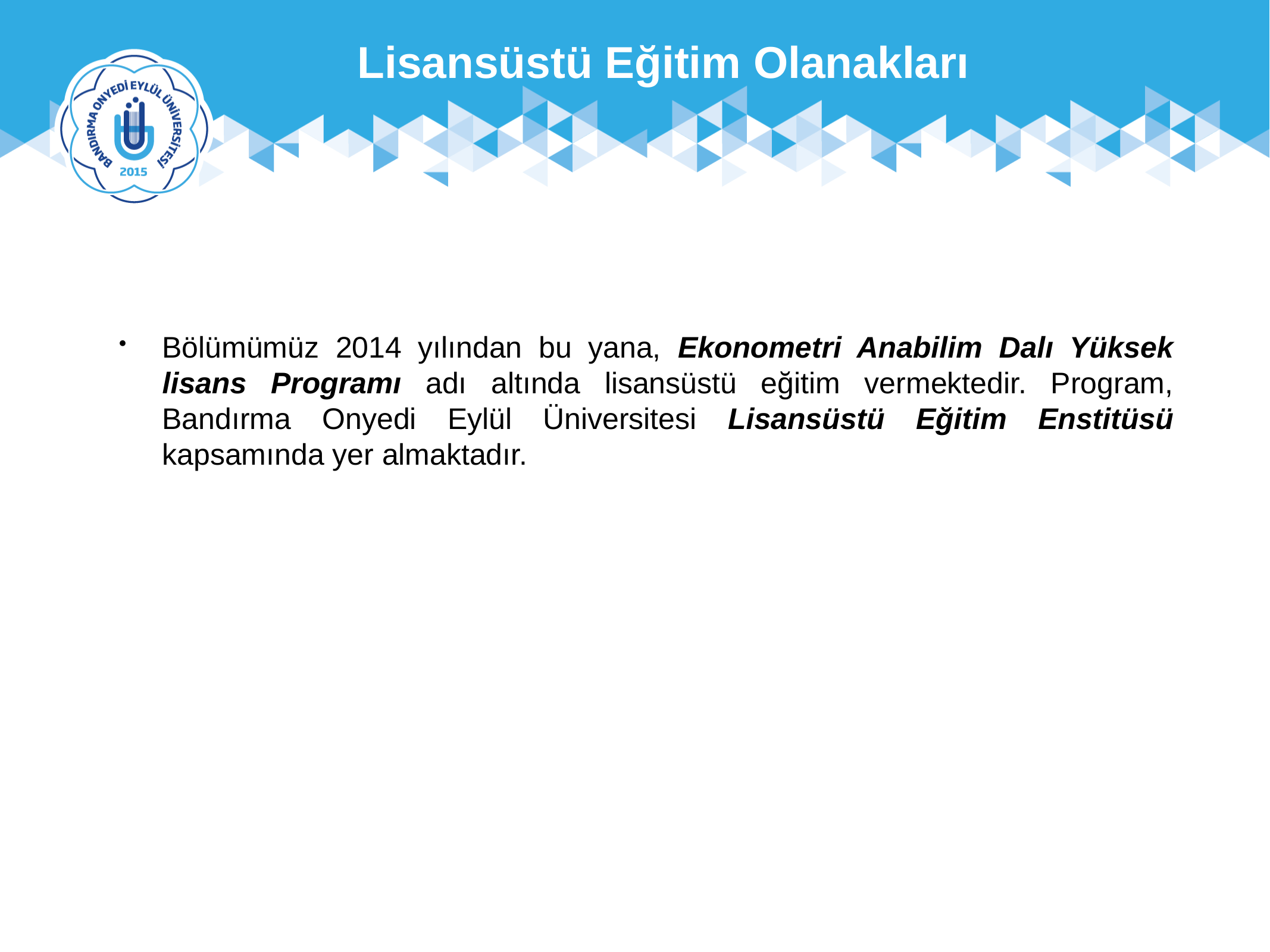

Lisansüstü Eğitim Olanakları

Bölümümüz 2014 yılından bu yana, Ekonometri Anabilim Dalı Yüksek lisans Programı adı altında lisansüstü eğitim vermektedir. Program, Bandırma Onyedi Eylül Üniversitesi Lisansüstü Eğitim Enstitüsü kapsamında yer almaktadır.